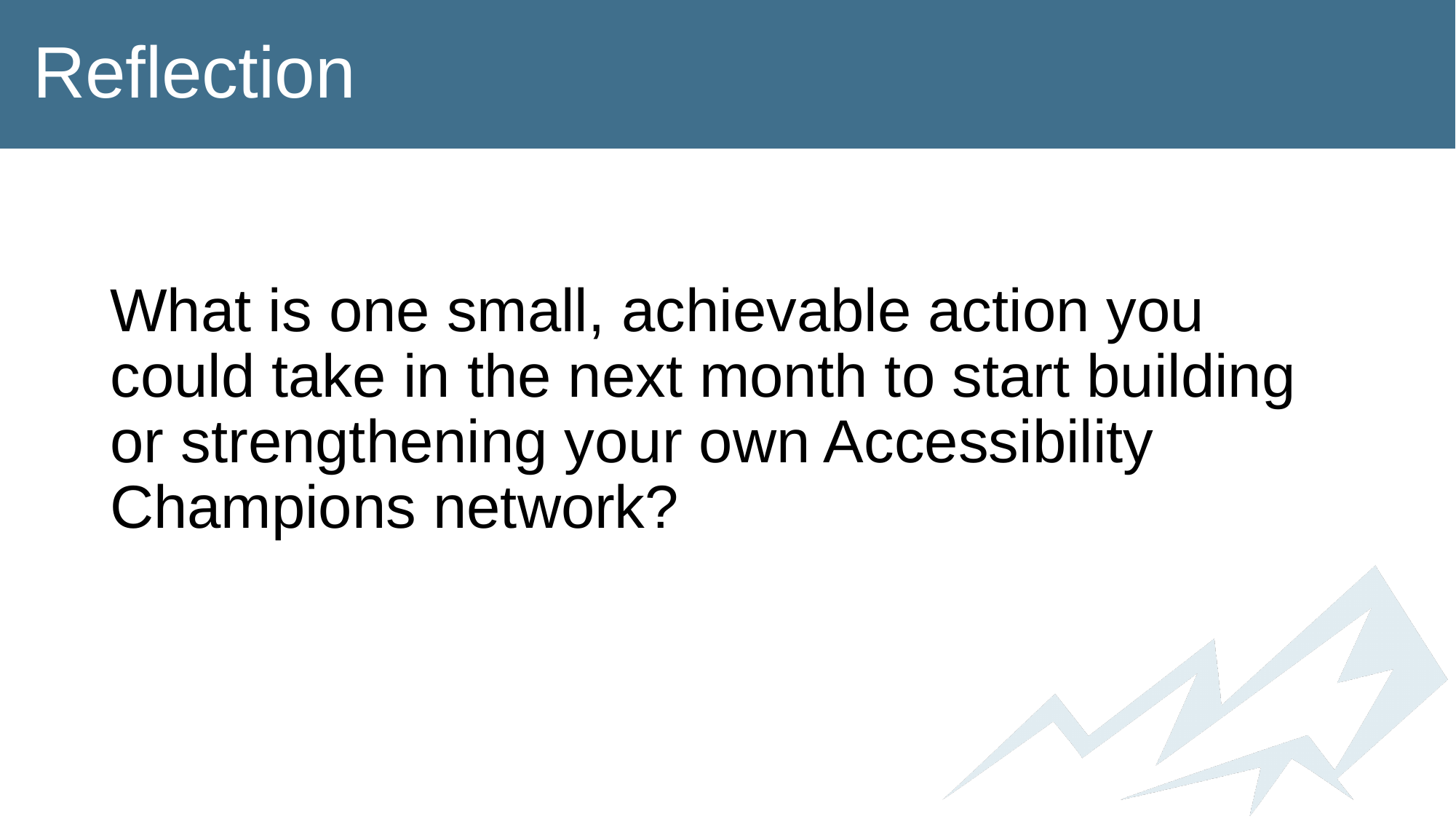

# Reflection

What is one small, achievable action you could take in the next month to start building or strengthening your own Accessibility Champions network?